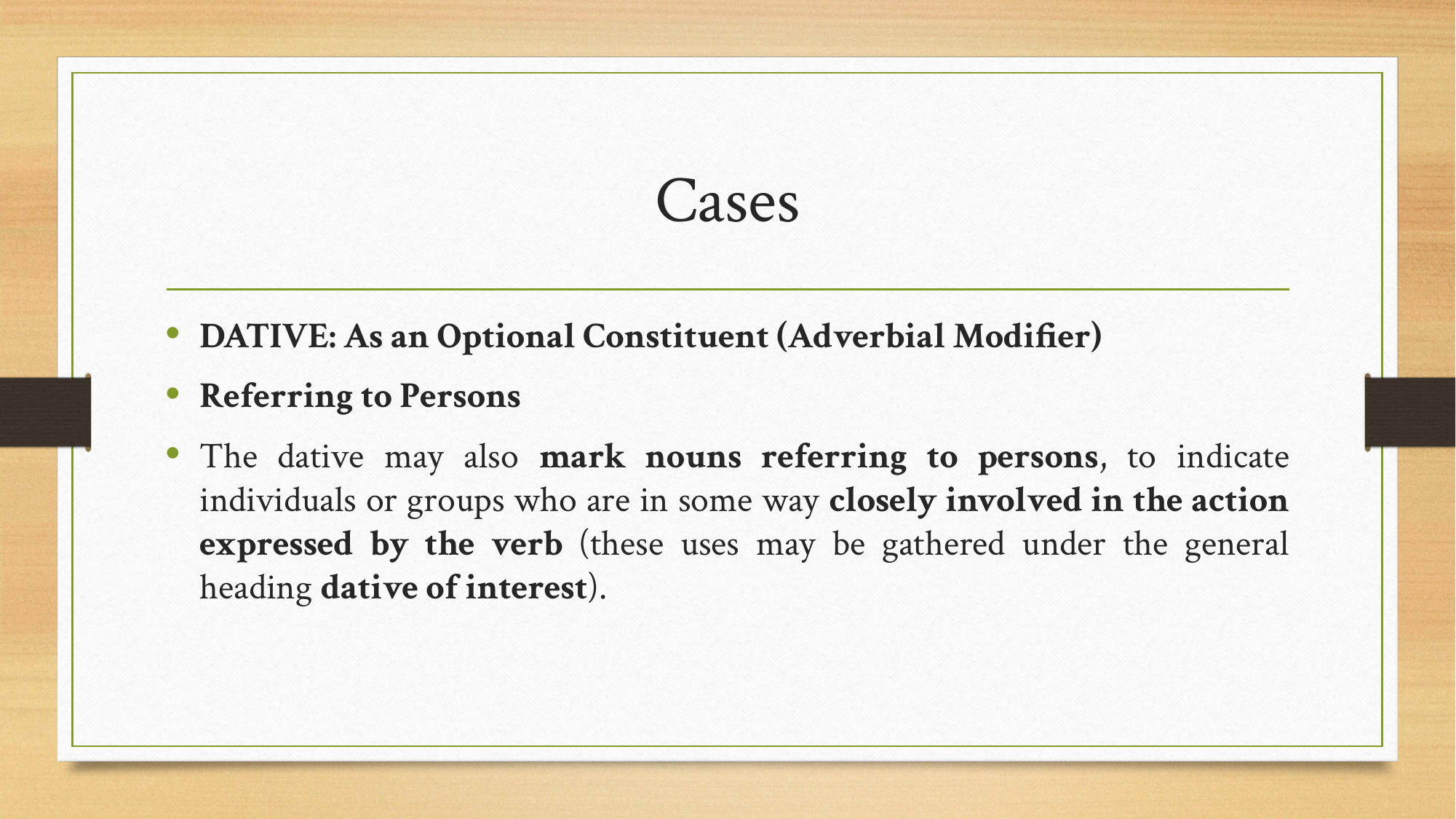

# Cases
DATIVE: As an Optional Constituent (Adverbial Modifier)
Referring to Persons
The dative may also mark nouns referring to persons, to indicate individuals or groups who are in some way closely involved in the action expressed by the verb (these uses may be gathered under the general heading dative of interest).